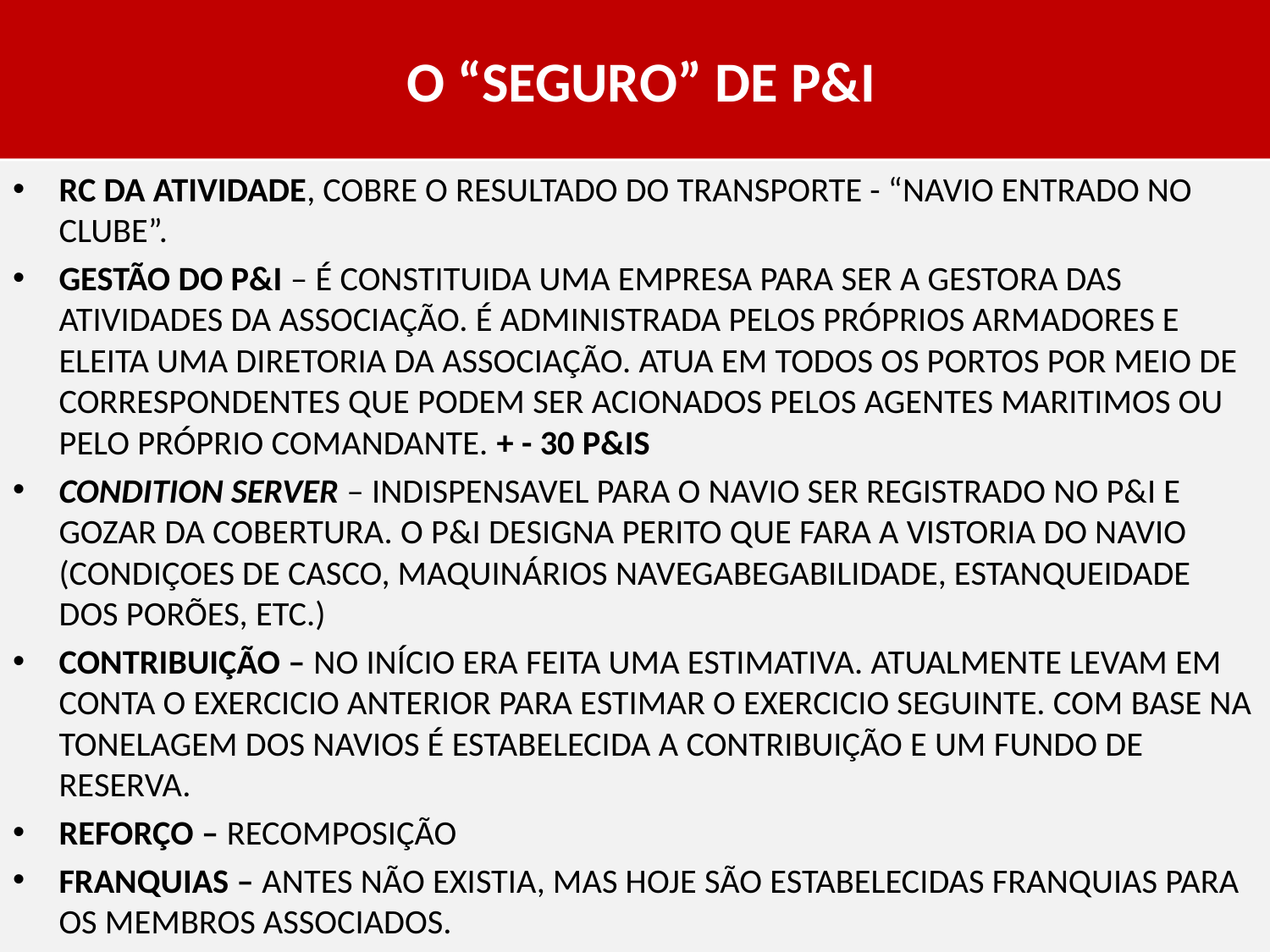

O “SEGURO” DE P&I
RC DA ATIVIDADE, COBRE O RESULTADO DO TRANSPORTE - “NAVIO ENTRADO NO CLUBE”.
GESTÃO DO P&I – É CONSTITUIDA UMA EMPRESA PARA SER A GESTORA DAS ATIVIDADES DA ASSOCIAÇÃO. É ADMINISTRADA PELOS PRÓPRIOS ARMADORES E ELEITA UMA DIRETORIA DA ASSOCIAÇÃO. ATUA EM TODOS OS PORTOS POR MEIO DE CORRESPONDENTES QUE PODEM SER ACIONADOS PELOS AGENTES MARITIMOS OU PELO PRÓPRIO COMANDANTE. + - 30 P&IS
CONDITION SERVER – INDISPENSAVEL PARA O NAVIO SER REGISTRADO NO P&I E GOZAR DA COBERTURA. O P&I DESIGNA PERITO QUE FARA A VISTORIA DO NAVIO (CONDIÇOES DE CASCO, MAQUINÁRIOS NAVEGABEGABILIDADE, ESTANQUEIDADE DOS PORÕES, ETC.)
CONTRIBUIÇÃO – NO INÍCIO ERA FEITA UMA ESTIMATIVA. ATUALMENTE LEVAM EM CONTA O EXERCICIO ANTERIOR PARA ESTIMAR O EXERCICIO SEGUINTE. COM BASE NA TONELAGEM DOS NAVIOS É ESTABELECIDA A CONTRIBUIÇÃO E UM FUNDO DE RESERVA.
REFORÇO – RECOMPOSIÇÃO
FRANQUIAS – ANTES NÃO EXISTIA, MAS HOJE SÃO ESTABELECIDAS FRANQUIAS PARA OS MEMBROS ASSOCIADOS.